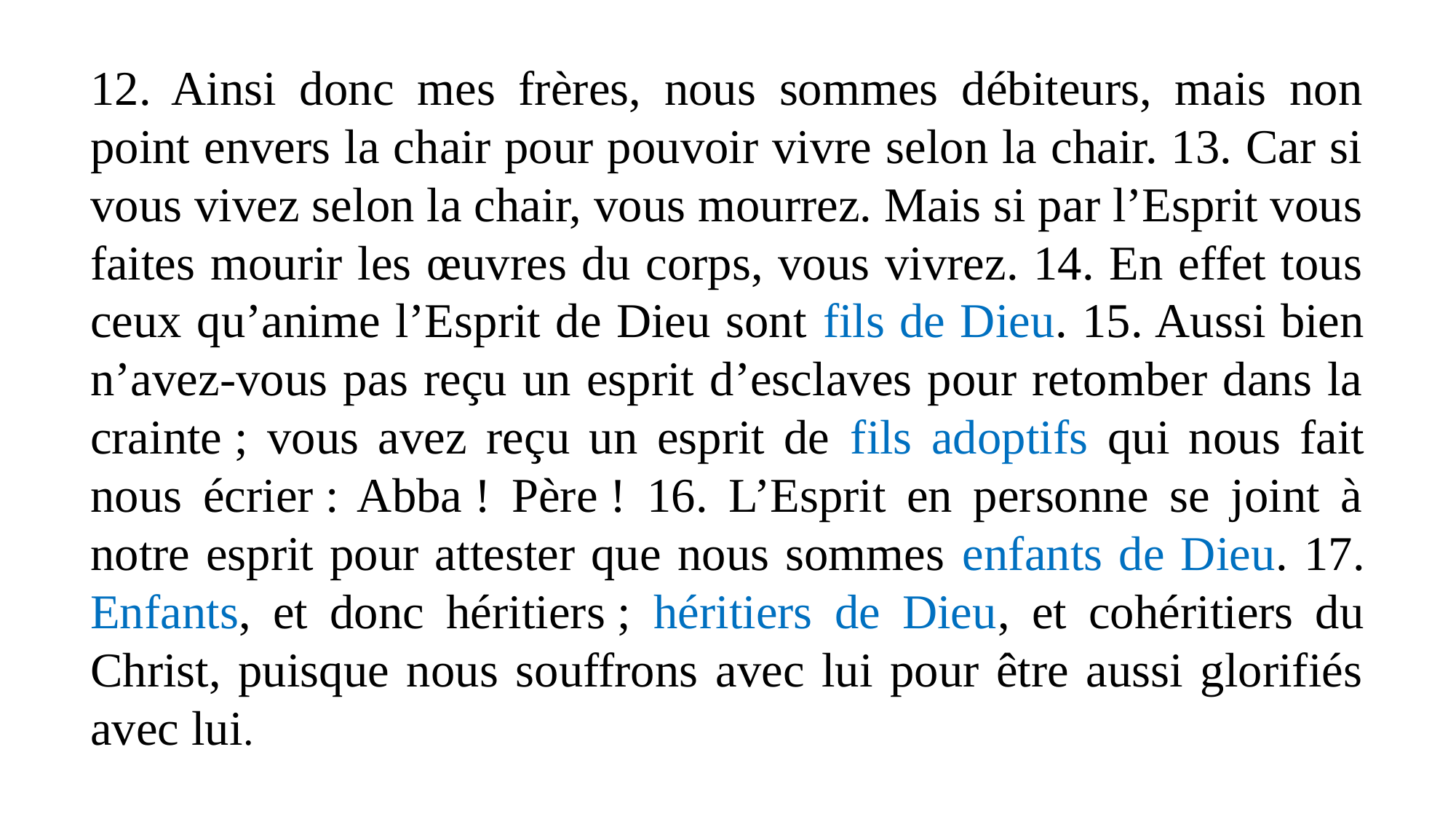

12. Ainsi donc mes frères, nous sommes débiteurs, mais non point envers la chair pour pouvoir vivre selon la chair. 13. Car si vous vivez selon la chair, vous mourrez. Mais si par l’Esprit vous faites mourir les œuvres du corps, vous vivrez. 14. En effet tous ceux qu’anime l’Esprit de Dieu sont fils de Dieu. 15. Aussi bien n’avez-vous pas reçu un esprit d’esclaves pour retomber dans la crainte ; vous avez reçu un esprit de fils adoptifs qui nous fait nous écrier : Abba ! Père ! 16. L’Esprit en personne se joint à notre esprit pour attester que nous sommes enfants de Dieu. 17. Enfants, et donc héritiers ; héritiers de Dieu, et cohéritiers du Christ, puisque nous souffrons avec lui pour être aussi glorifiés avec lui.